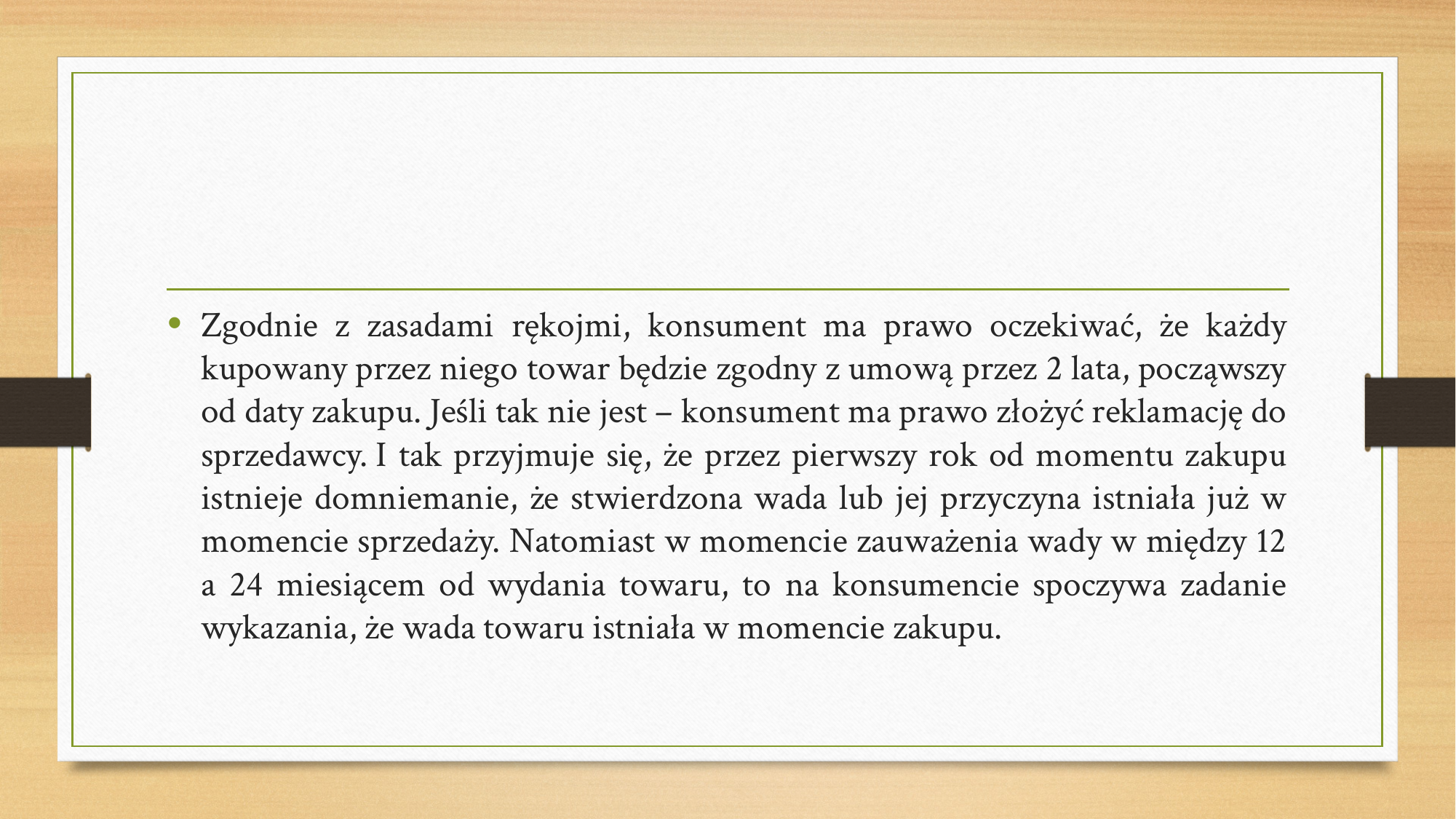

Zgodnie z zasadami rękojmi, konsument ma prawo oczekiwać, że każdy kupowany przez niego towar będzie zgodny z umową przez 2 lata, począwszy od daty zakupu. Jeśli tak nie jest – konsument ma prawo złożyć reklamację do sprzedawcy. I tak przyjmuje się, że przez pierwszy rok od momentu zakupu istnieje domniemanie, że stwierdzona wada lub jej przyczyna istniała już w momencie sprzedaży. Natomiast w momencie zauważenia wady w między 12 a 24 miesiącem od wydania towaru, to na konsumencie spoczywa zadanie wykazania, że wada towaru istniała w momencie zakupu.